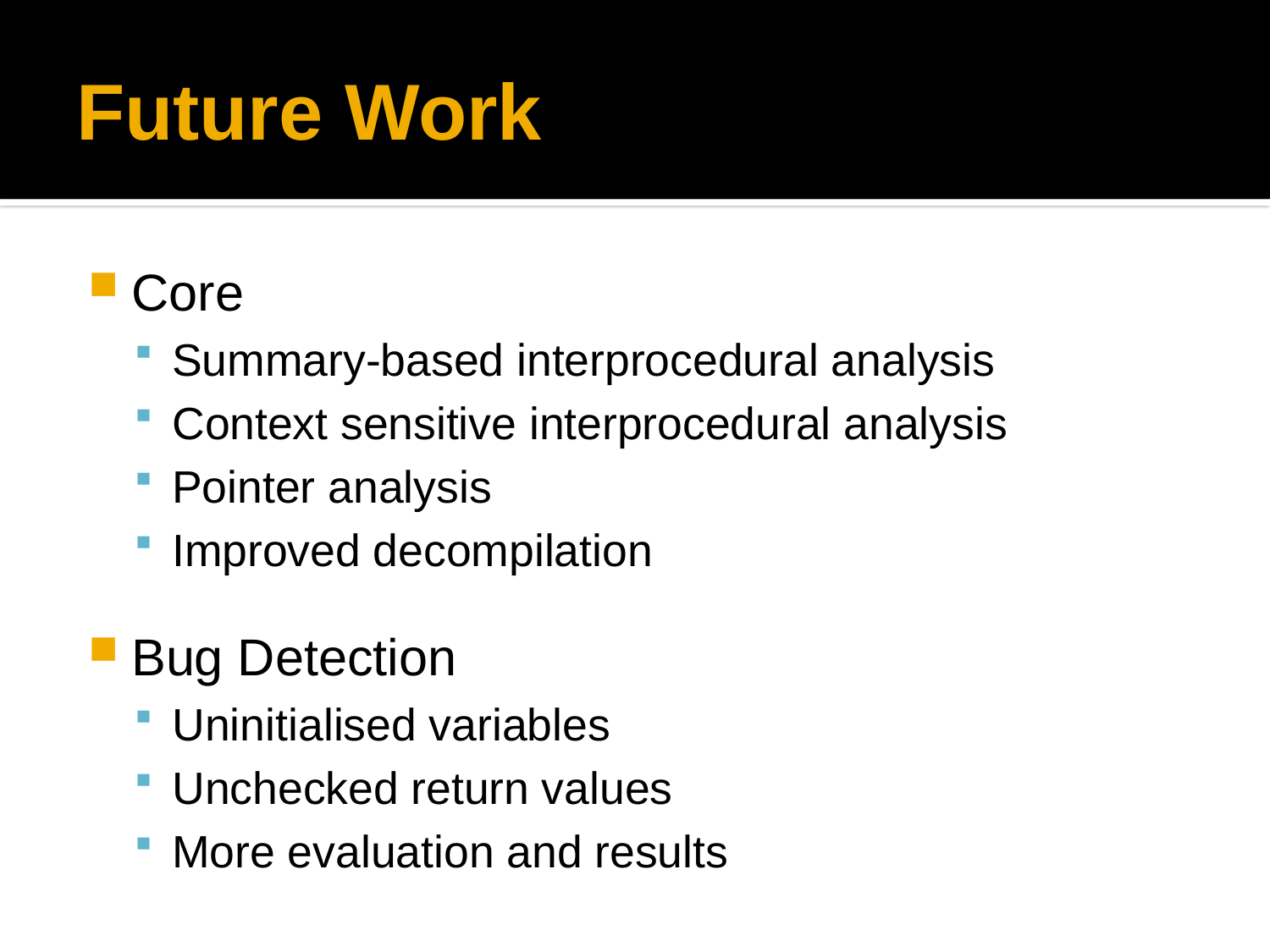

# Future Work
Core
Summary-based interprocedural analysis
Context sensitive interprocedural analysis
Pointer analysis
Improved decompilation
Bug Detection
Uninitialised variables
Unchecked return values
More evaluation and results